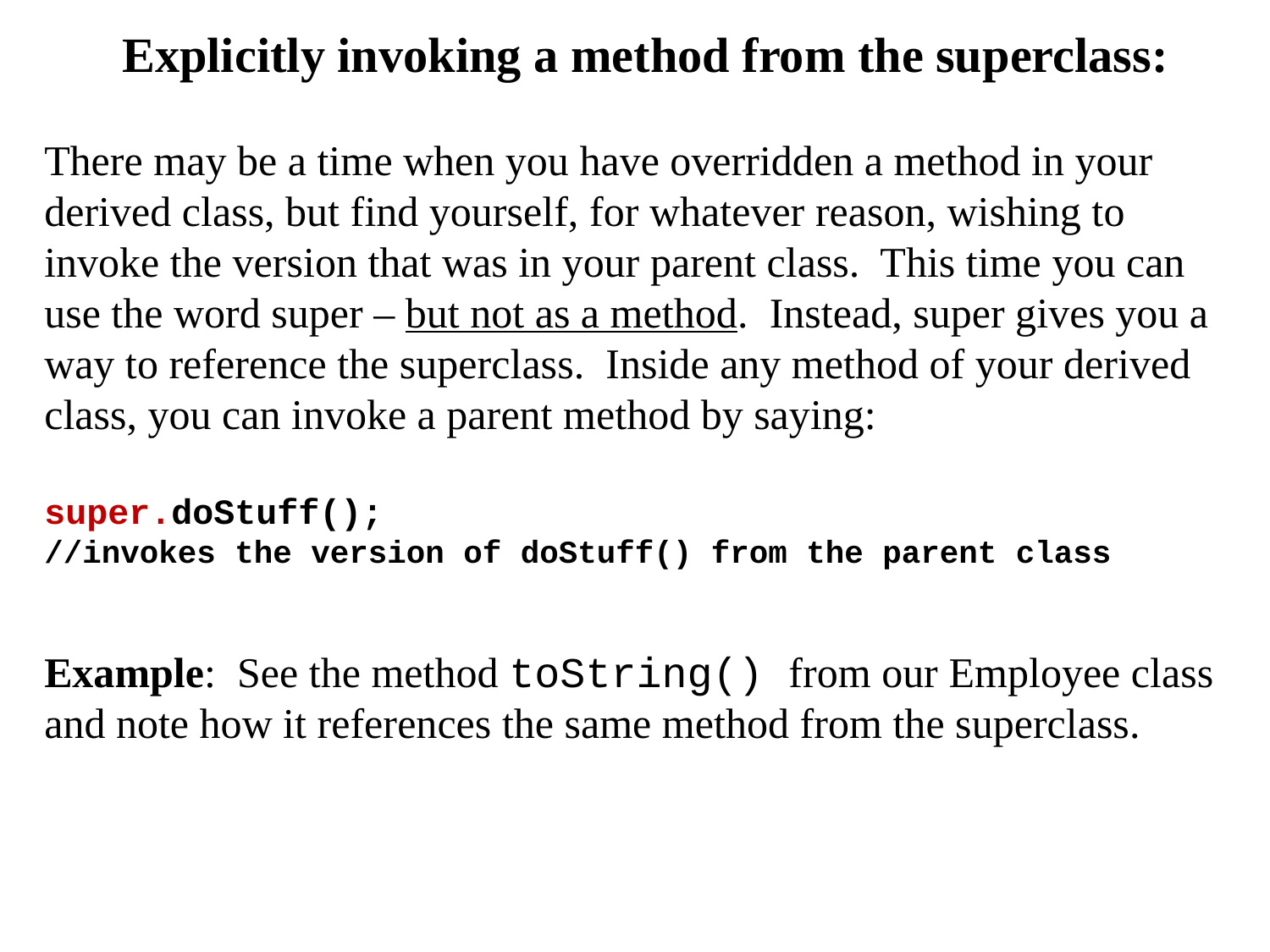

# Explicitly invoking a method from the superclass:
There may be a time when you have overridden a method in your derived class, but find yourself, for whatever reason, wishing to invoke the version that was in your parent class.  This time you can use the word super – but not as a method.  Instead, super gives you a way to reference the superclass.  Inside any method of your derived class, you can invoke a parent method by saying:

super.doStuff();
//invokes the version of doStuff() from the parent class

Example:  See the method toString() from our Employee class and note how it references the same method from the superclass.